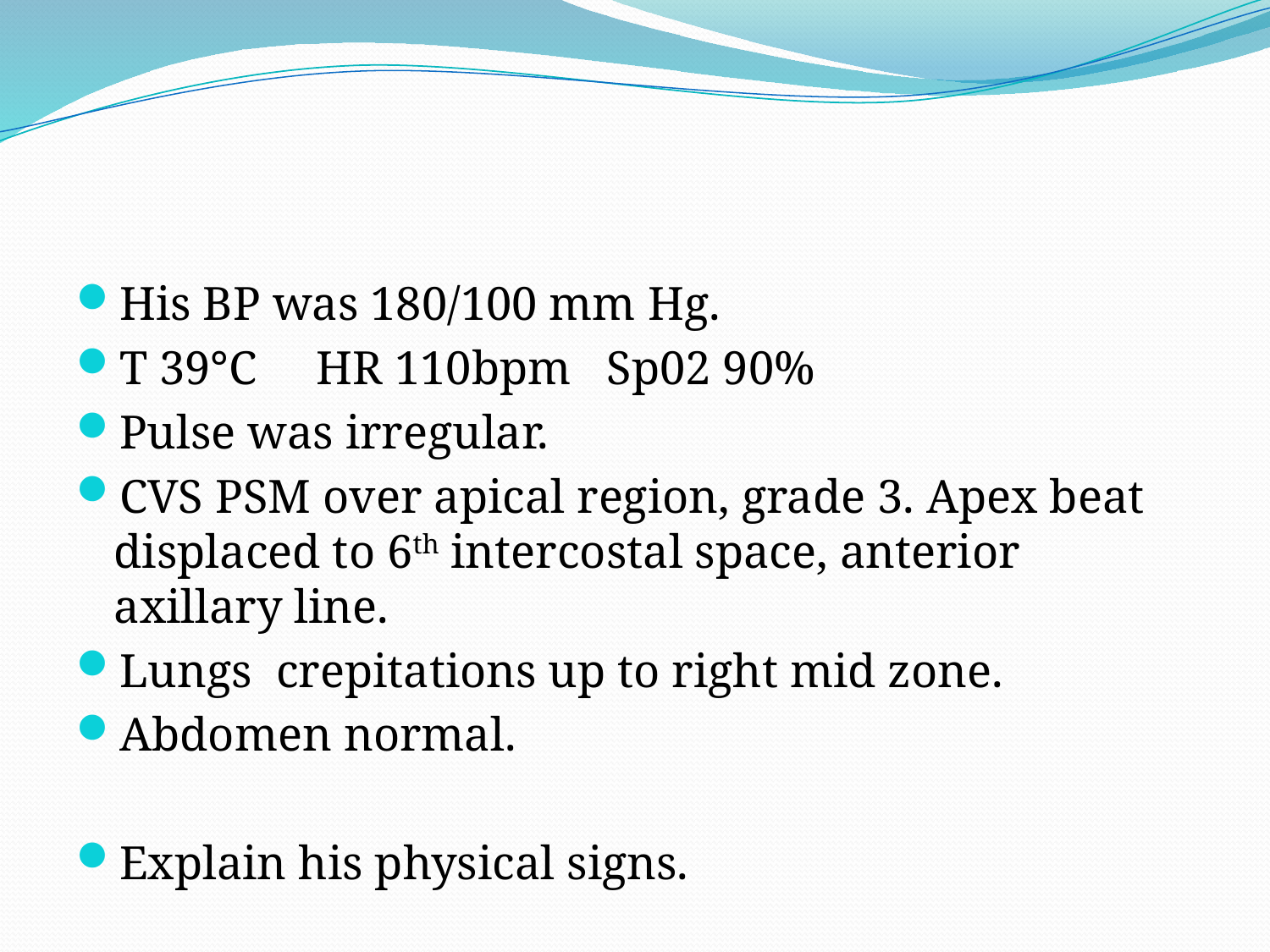

#
His BP was 180/100 mm Hg.
T 39°C     HR 110bpm   Sp02 90%
Pulse was irregular.
CVS PSM over apical region, grade 3. Apex beat displaced to 6th intercostal space, anterior axillary line.
Lungs  crepitations up to right mid zone.
Abdomen normal.

Explain his physical signs.